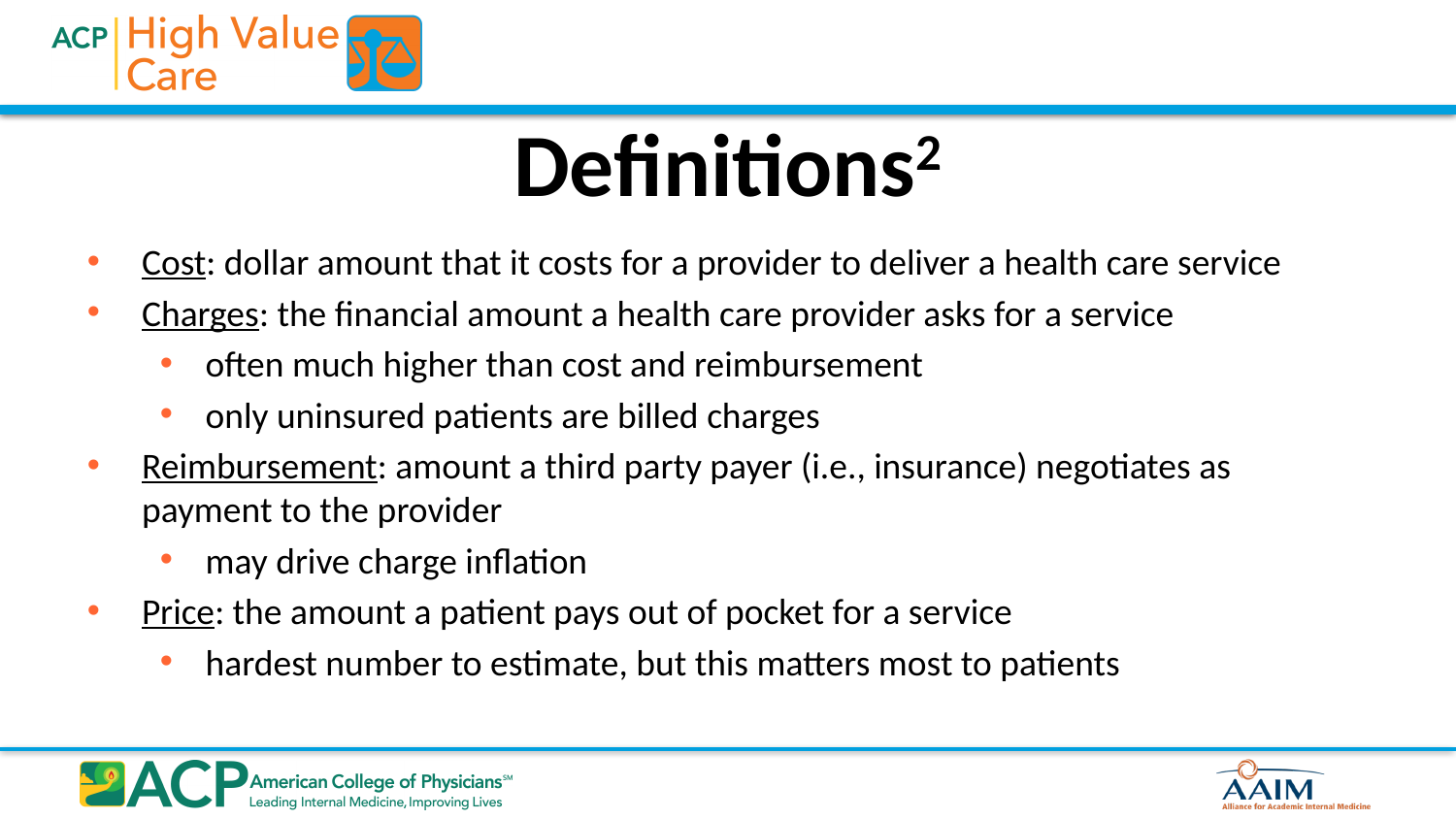

Definitions2
Cost: dollar amount that it costs for a provider to deliver a health care service
Charges: the financial amount a health care provider asks for a service
often much higher than cost and reimbursement
only uninsured patients are billed charges
Reimbursement: amount a third party payer (i.e., insurance) negotiates as payment to the provider
may drive charge inflation
Price: the amount a patient pays out of pocket for a service
hardest number to estimate, but this matters most to patients